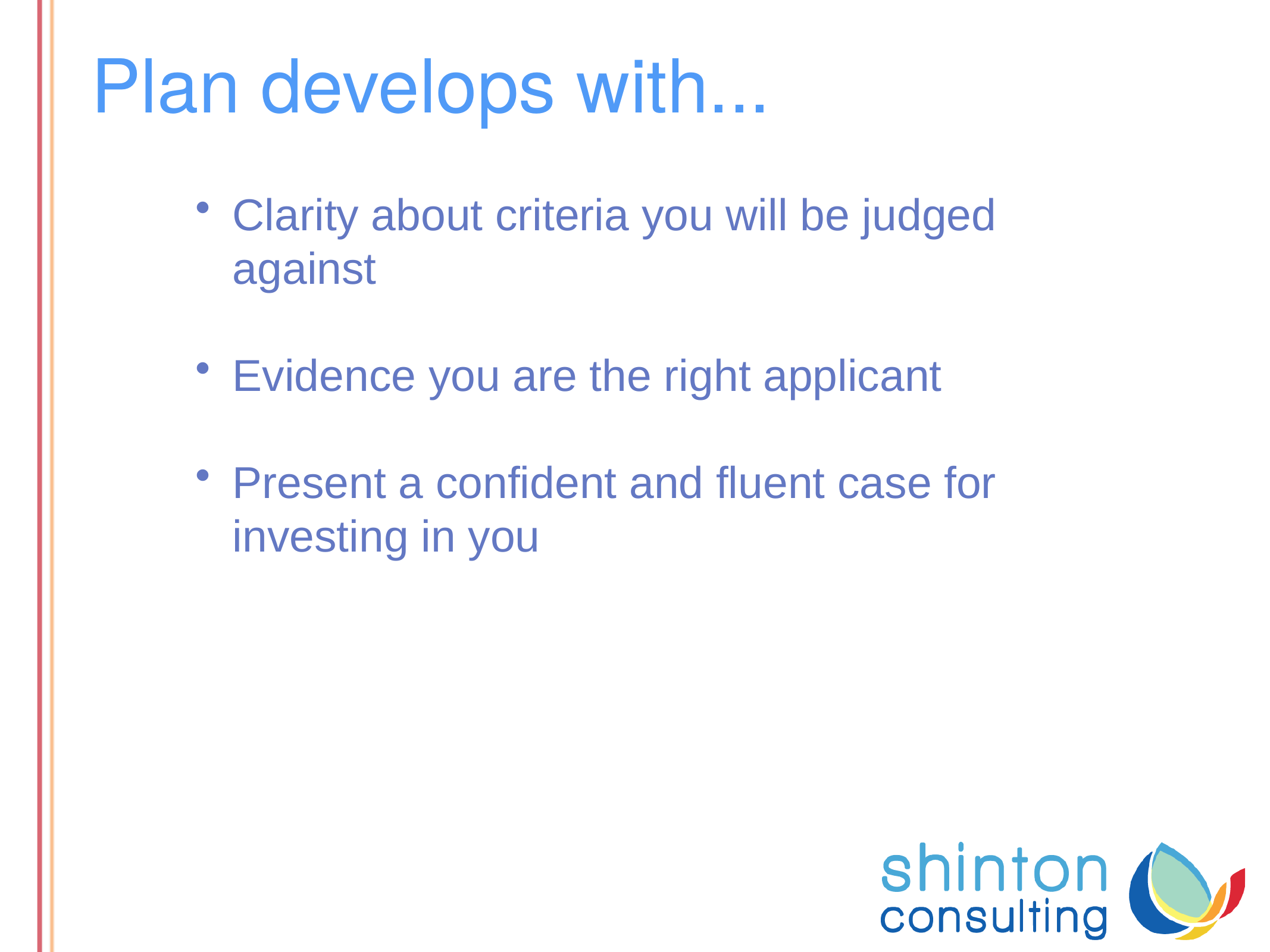

# Plan develops with...
Clarity about criteria you will be judged against

Evidence you are the right applicant

Present a confident and fluent case for investing in you